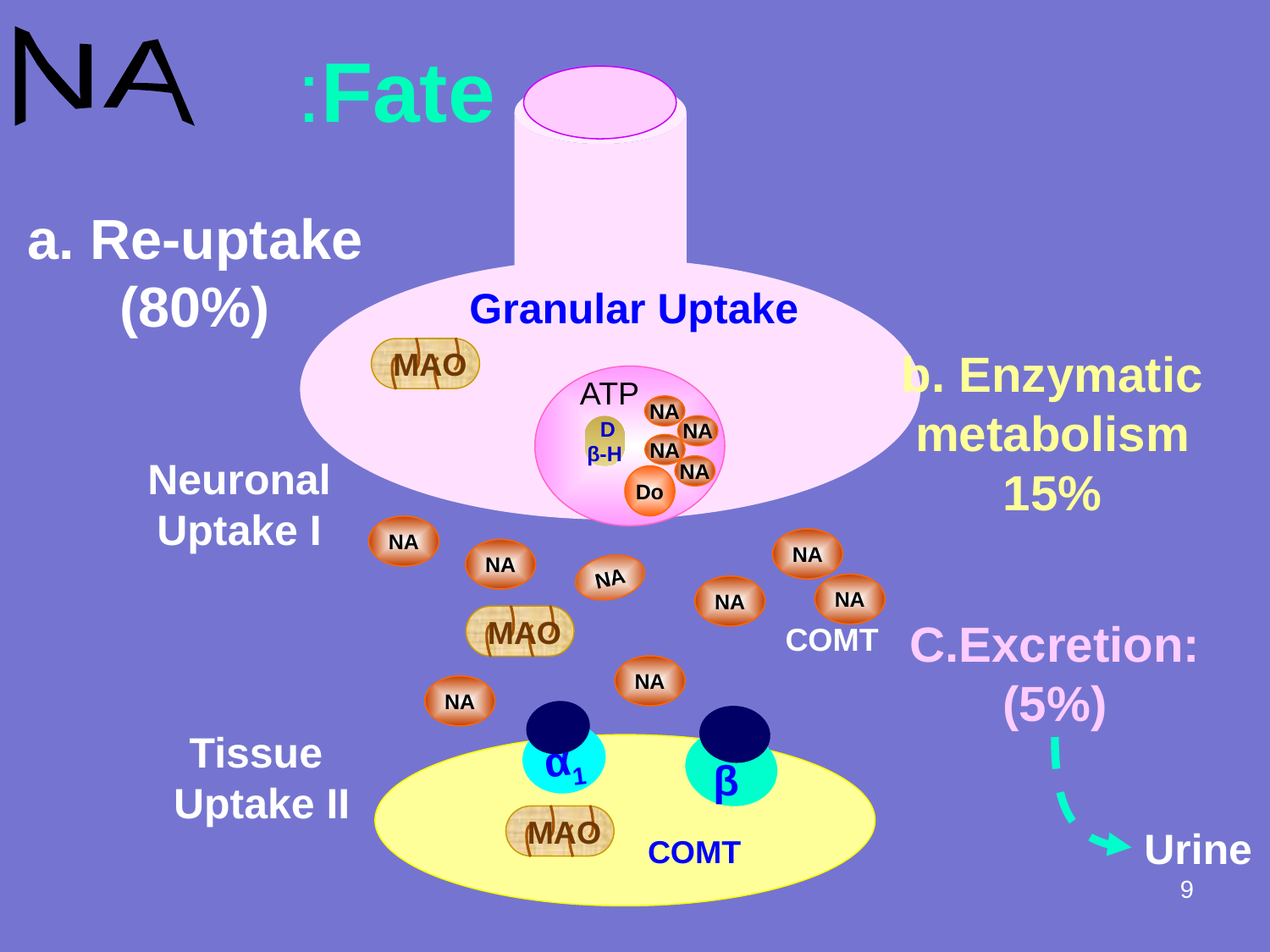

NA
Fate:
a. Re-uptake (80%)
Granular Uptake
b. Enzymatic metabolism
15%

MAO

ATP
NA
D
β-H
NA
NA
NA

Do

Neuronal
Uptake I
NA
NA

NA
NA
NA
NA

MAO
C.Excretion:(5%)
COMT
NA
NA

α1

β
Tissue
Uptake II

MAO
Urine
COMT
9